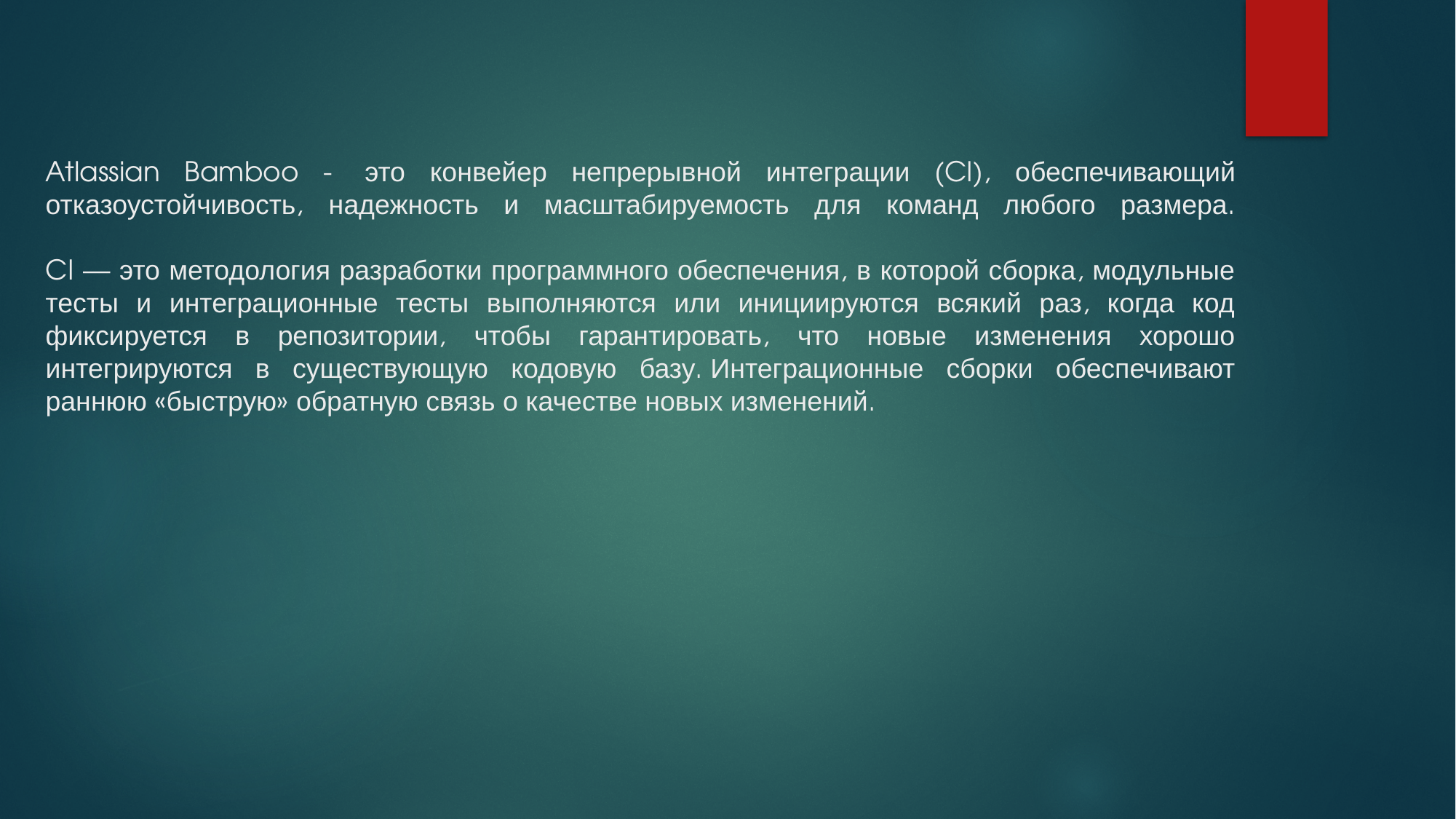

# Atlassian Bamboo -  это конвейер непрерывной интеграции (CI), обеспечивающий отказоустойчивость, надежность и масштабируемость для команд любого размера. CI — это методология разработки программного обеспечения, в которой сборка, модульные тесты и интеграционные тесты выполняются или инициируются всякий раз, когда код фиксируется в репозитории, чтобы гарантировать, что новые изменения хорошо интегрируются в существующую кодовую базу. Интеграционные сборки обеспечивают раннюю «быструю» обратную связь о качестве новых изменений.